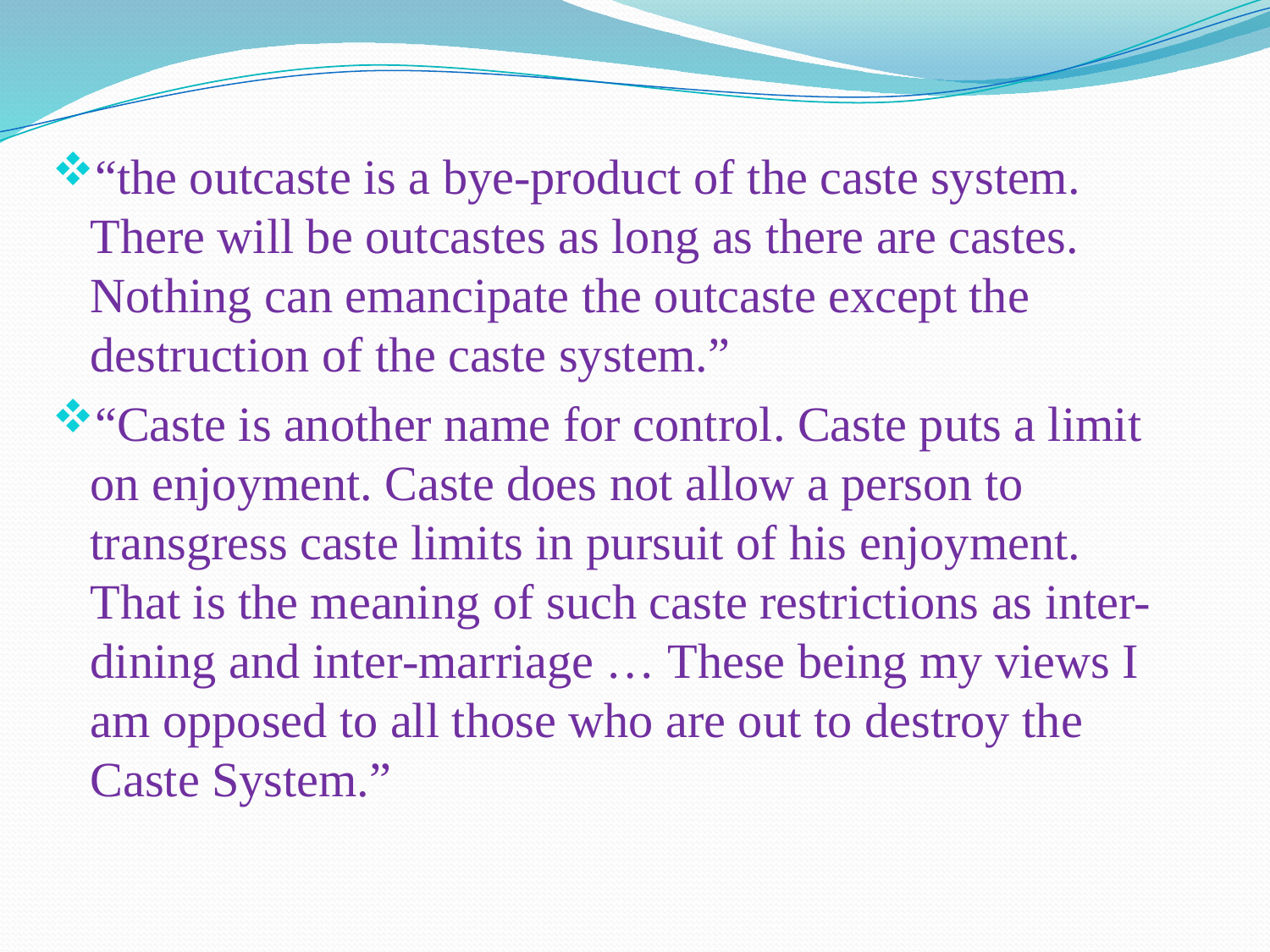

“the outcaste is a bye-product of the caste system. There will be outcastes as long as there are castes. Nothing can emancipate the outcaste except the destruction of the caste system.”
“Caste is another name for control. Caste puts a limit on enjoyment. Caste does not allow a person to transgress caste limits in pursuit of his enjoyment. That is the meaning of such caste restrictions as inter-dining and inter-marriage … These being my views I am opposed to all those who are out to destroy the Caste System.”